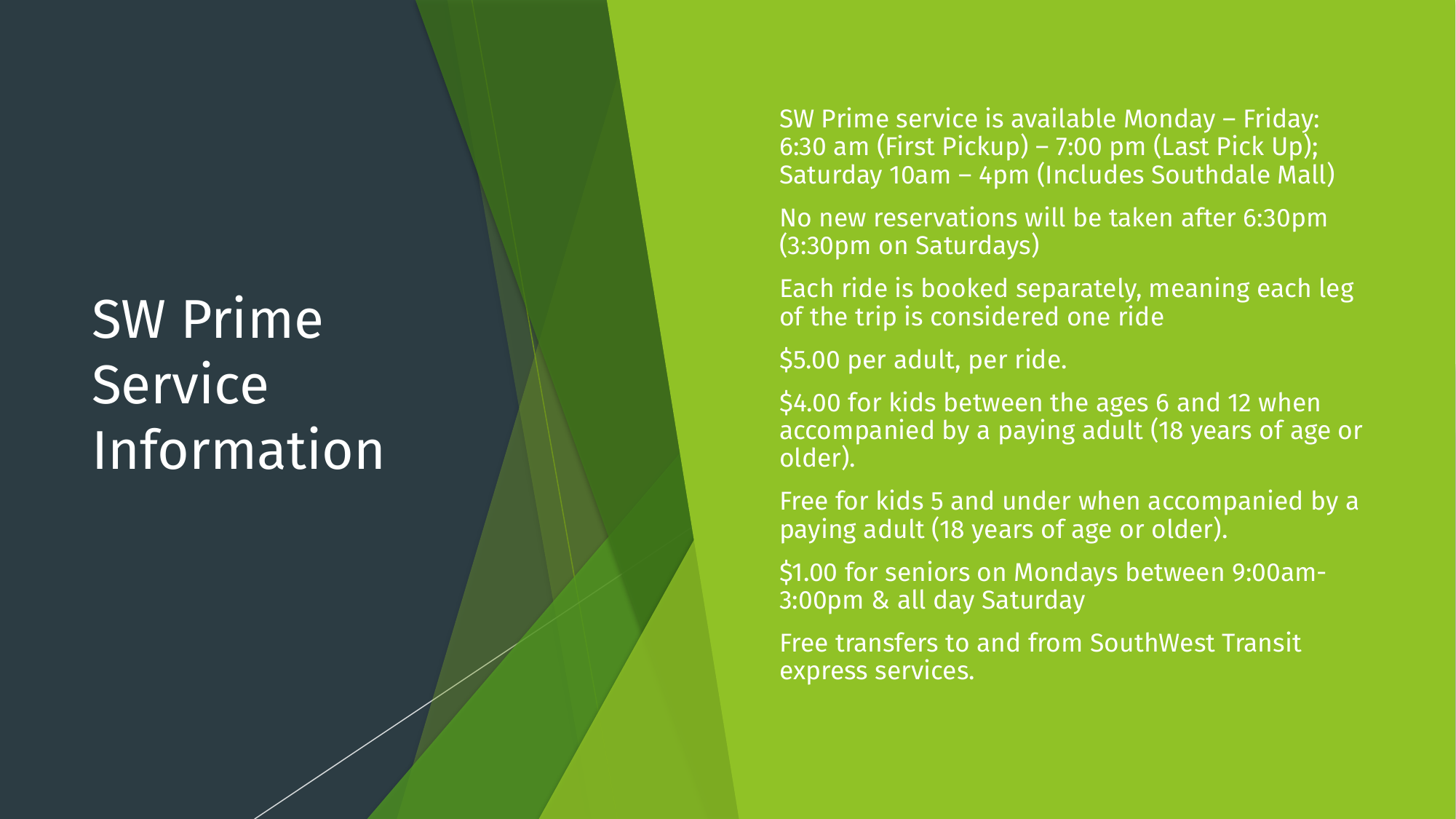

# SW Prime Service Information
SW Prime service is available Monday – Friday: 6:30 am (First Pickup) – 7:00 pm (Last Pick Up); Saturday 10am – 4pm (Includes Southdale Mall)
No new reservations will be taken after 6:30pm (3:30pm on Saturdays)
Each ride is booked separately, meaning each leg of the trip is considered one ride
$5.00 per adult, per ride.
$4.00 for kids between the ages 6 and 12 when accompanied by a paying adult (18 years of age or older).
Free for kids 5 and under when accompanied by a paying adult (18 years of age or older).
$1.00 for seniors on Mondays between 9:00am-3:00pm & all day Saturday
Free transfers to and from SouthWest Transit express services.